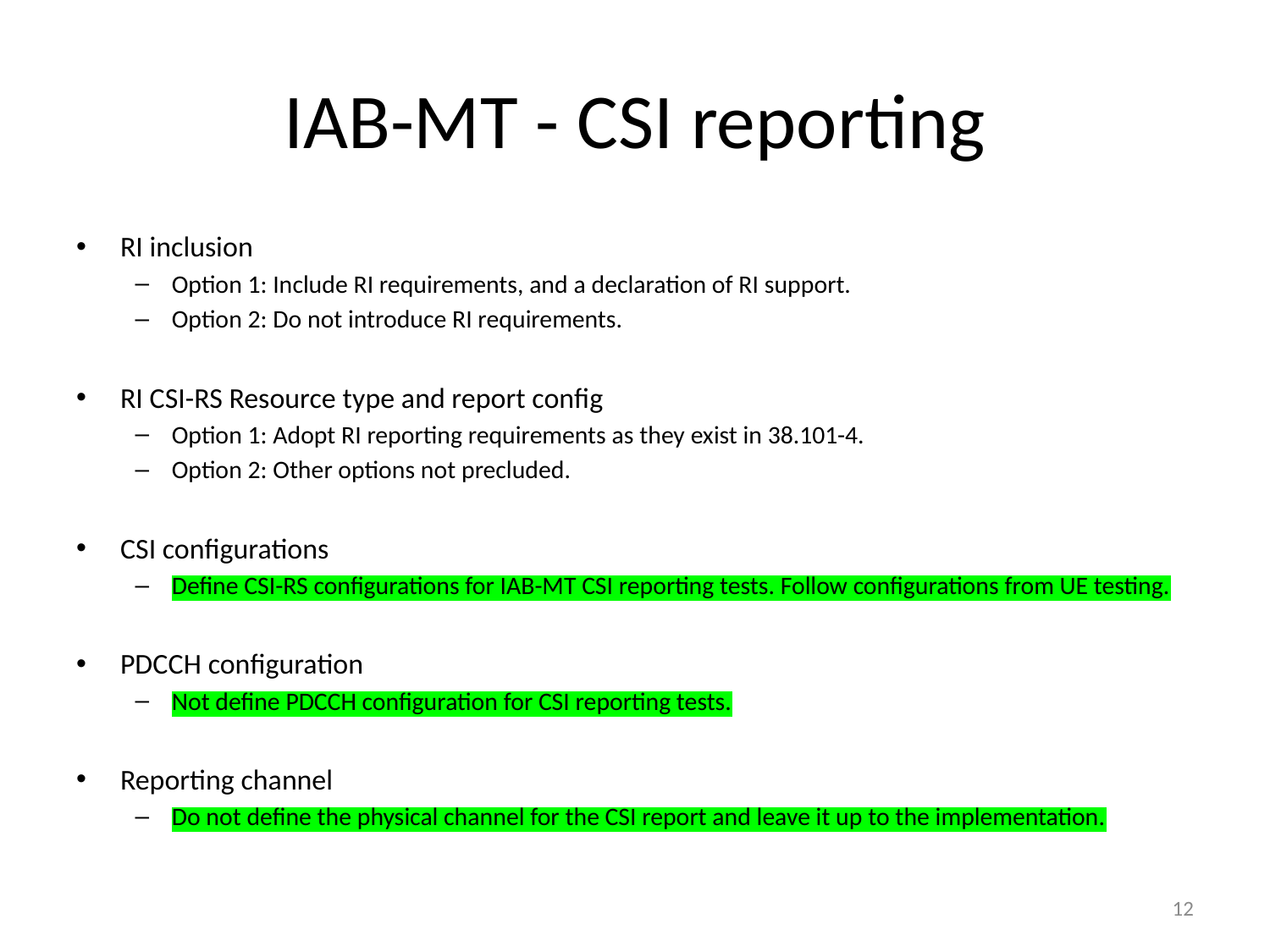

# IAB-MT - CSI reporting
RI inclusion
Option 1: Include RI requirements, and a declaration of RI support.
Option 2: Do not introduce RI requirements.

RI CSI-RS Resource type and report config
Option 1: Adopt RI reporting requirements as they exist in 38.101-4.
Option 2: Other options not precluded.

CSI configurations
Define CSI-RS configurations for IAB-MT CSI reporting tests. Follow configurations from UE testing.

PDCCH configuration
Not define PDCCH configuration for CSI reporting tests.

Reporting channel
Do not define the physical channel for the CSI report and leave it up to the implementation.
12